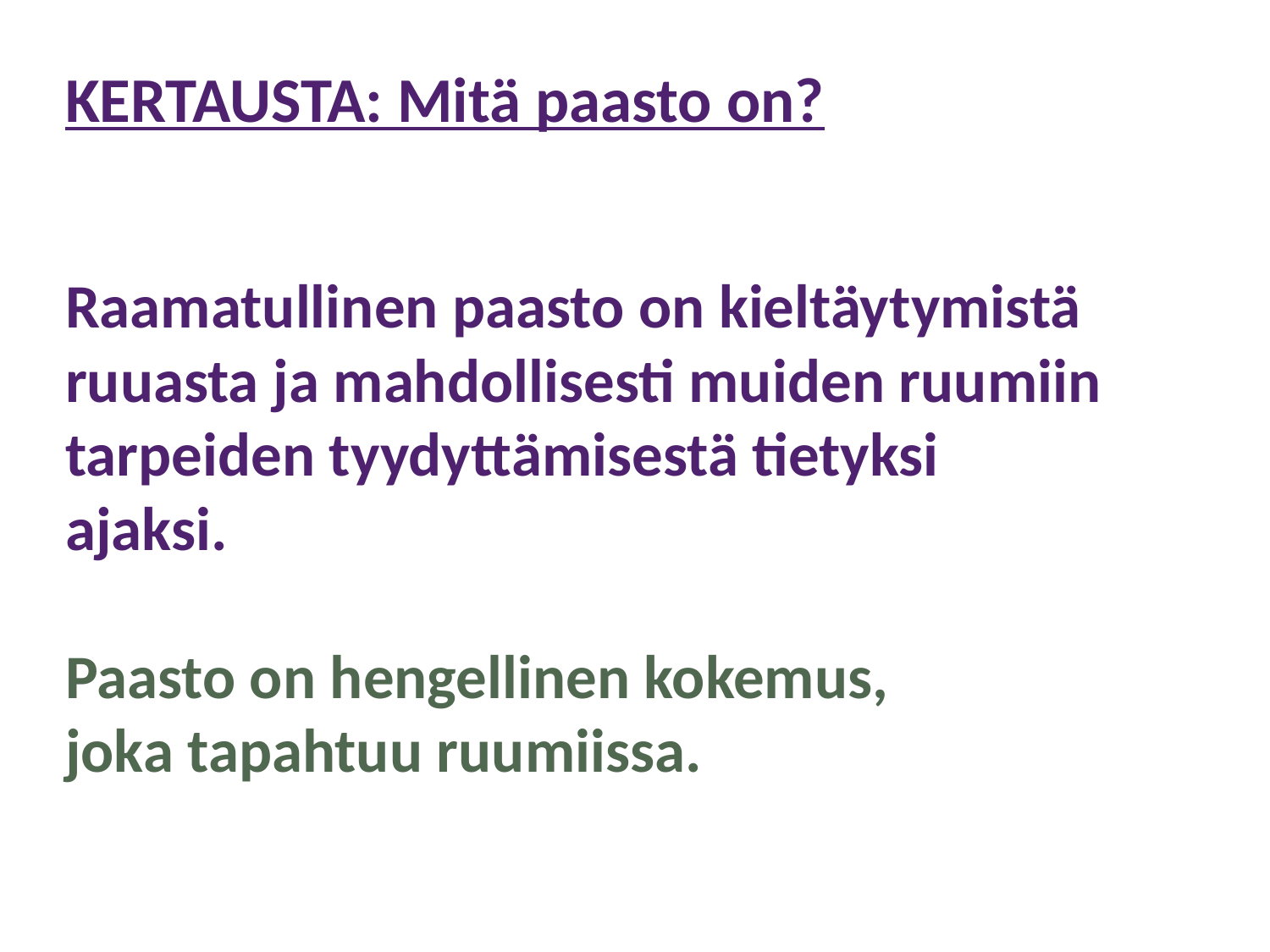

KERTAUSTA: Mitä paasto on?

Raamatullinen paasto on kieltäytymistä
ruuasta ja mahdollisesti muiden ruumiin tarpeiden tyydyttämisestä tietyksi
ajaksi.

Paasto on hengellinen kokemus,
joka tapahtuu ruumiissa.